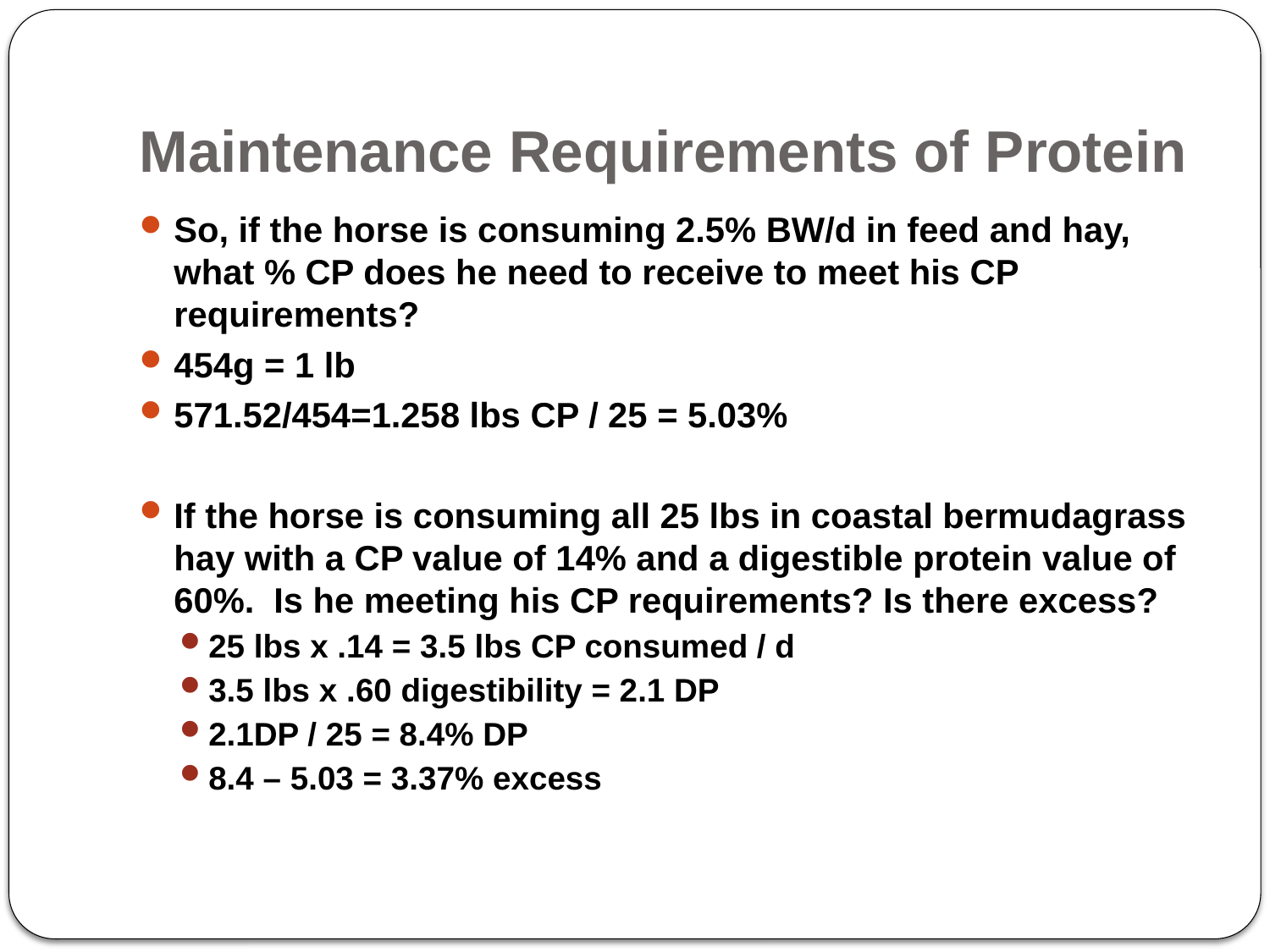

# Maintenance Requirements of Protein
So, if the horse is consuming 2.5% BW/d in feed and hay, what % CP does he need to receive to meet his CP requirements?
454g = 1 lb
571.52/454=1.258 lbs CP / 25 = 5.03%

If the horse is consuming all 25 lbs in coastal bermudagrass hay with a CP value of 14% and a digestible protein value of 60%.  Is he meeting his CP requirements? Is there excess?
25 lbs x .14 = 3.5 lbs CP consumed / d
3.5 lbs x .60 digestibility = 2.1 DP
2.1DP / 25 = 8.4% DP
8.4 – 5.03 = 3.37% excess